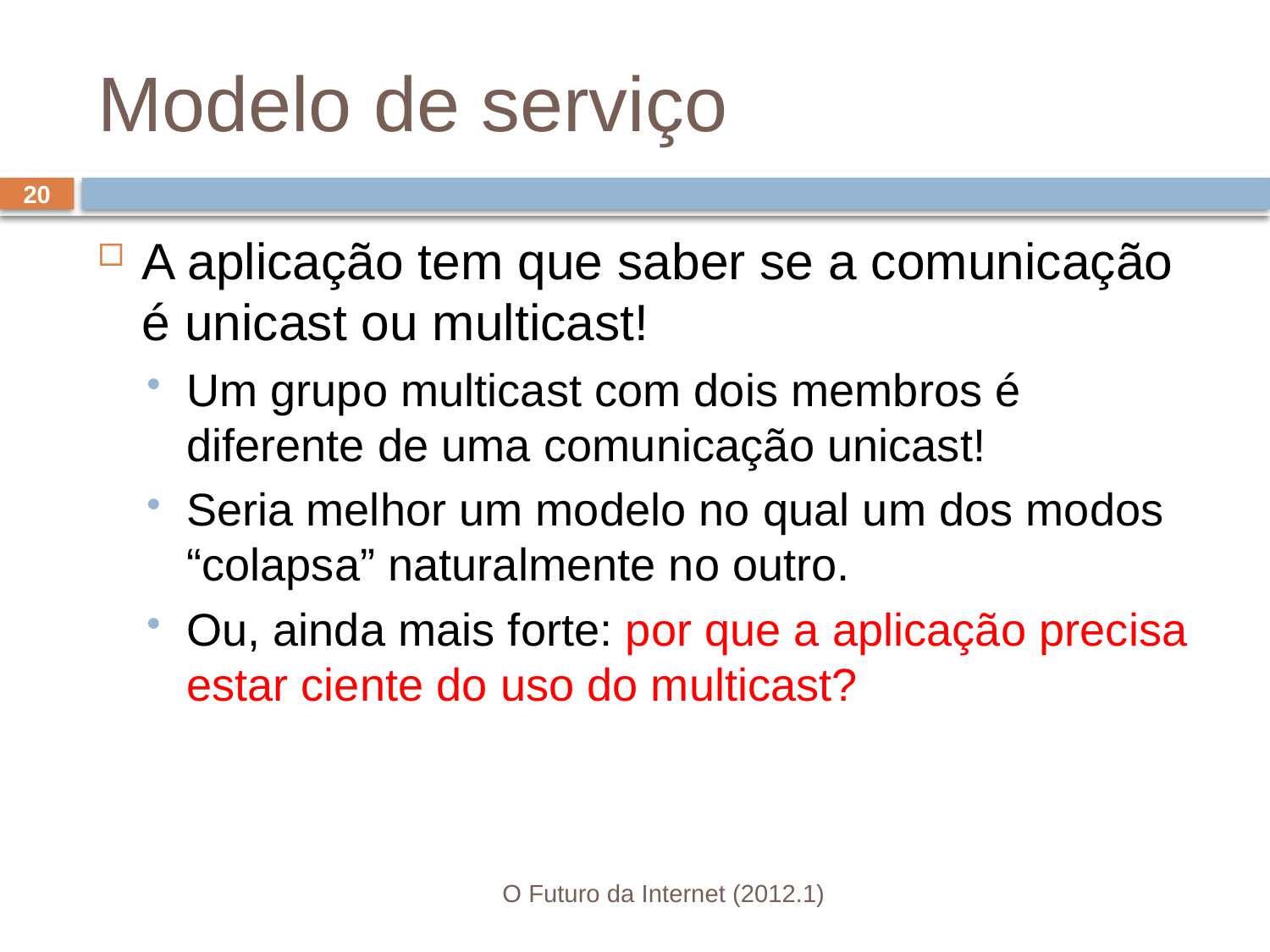

# Modelo de serviço
20
A aplicação tem que saber se a comunicação é unicast ou multicast!
Um grupo multicast com dois membros é diferente de uma comunicação unicast!
Seria melhor um modelo no qual um dos modos “colapsa” naturalmente no outro.
Ou, ainda mais forte: por que a aplicação precisa estar ciente do uso do multicast?
O Futuro da Internet (2012.1)